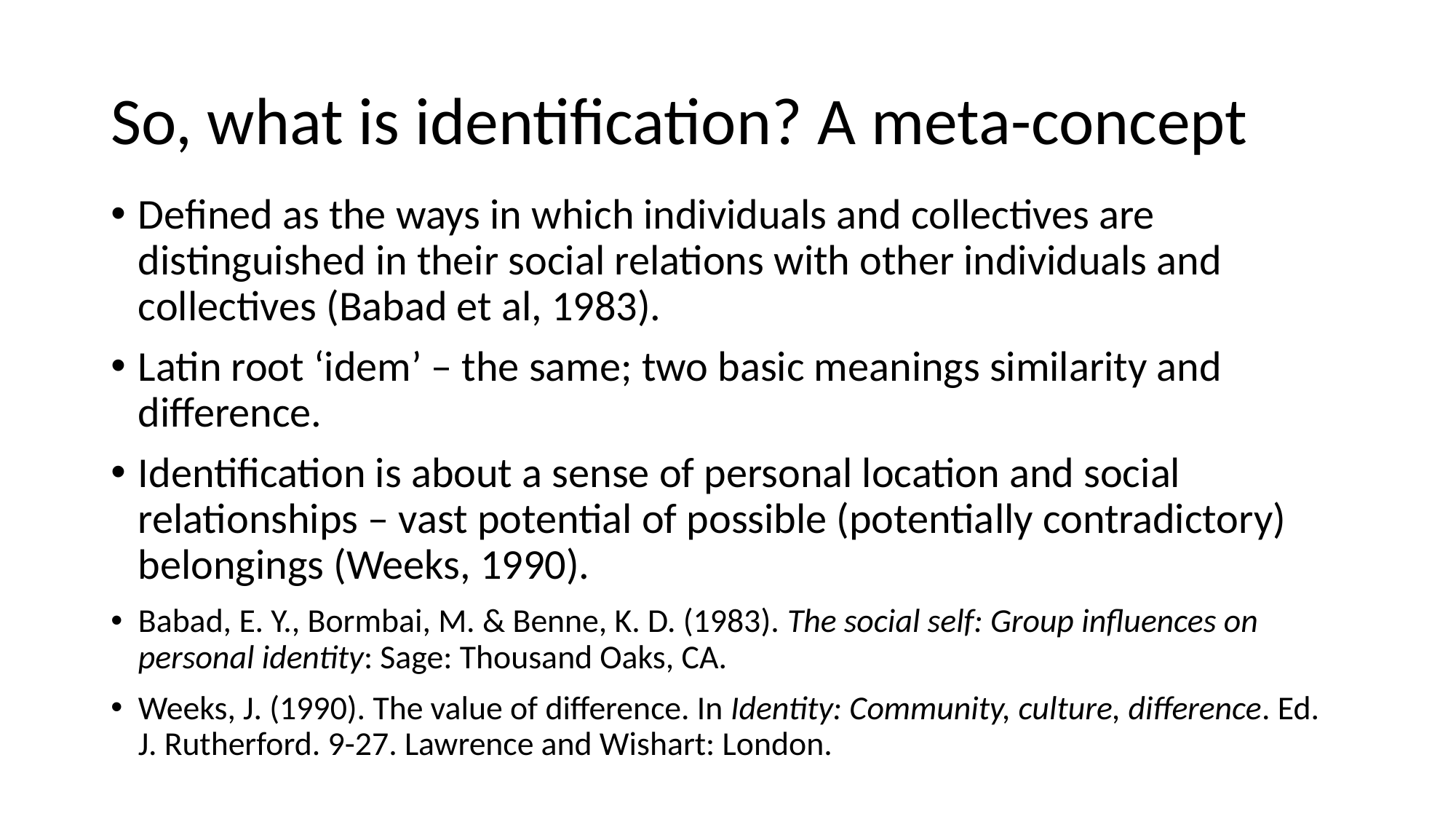

# So, what is identification? A meta-concept
Defined as the ways in which individuals and collectives are distinguished in their social relations with other individuals and collectives (Babad et al, 1983).
Latin root ‘idem’ – the same; two basic meanings similarity and difference.
Identification is about a sense of personal location and social relationships – vast potential of possible (potentially contradictory) belongings (Weeks, 1990).
Babad, E. Y., Bormbai, M. & Benne, K. D. (1983). The social self: Group influences on personal identity: Sage: Thousand Oaks, CA.
Weeks, J. (1990). The value of difference. In Identity: Community, culture, difference. Ed. J. Rutherford. 9-27. Lawrence and Wishart: London.